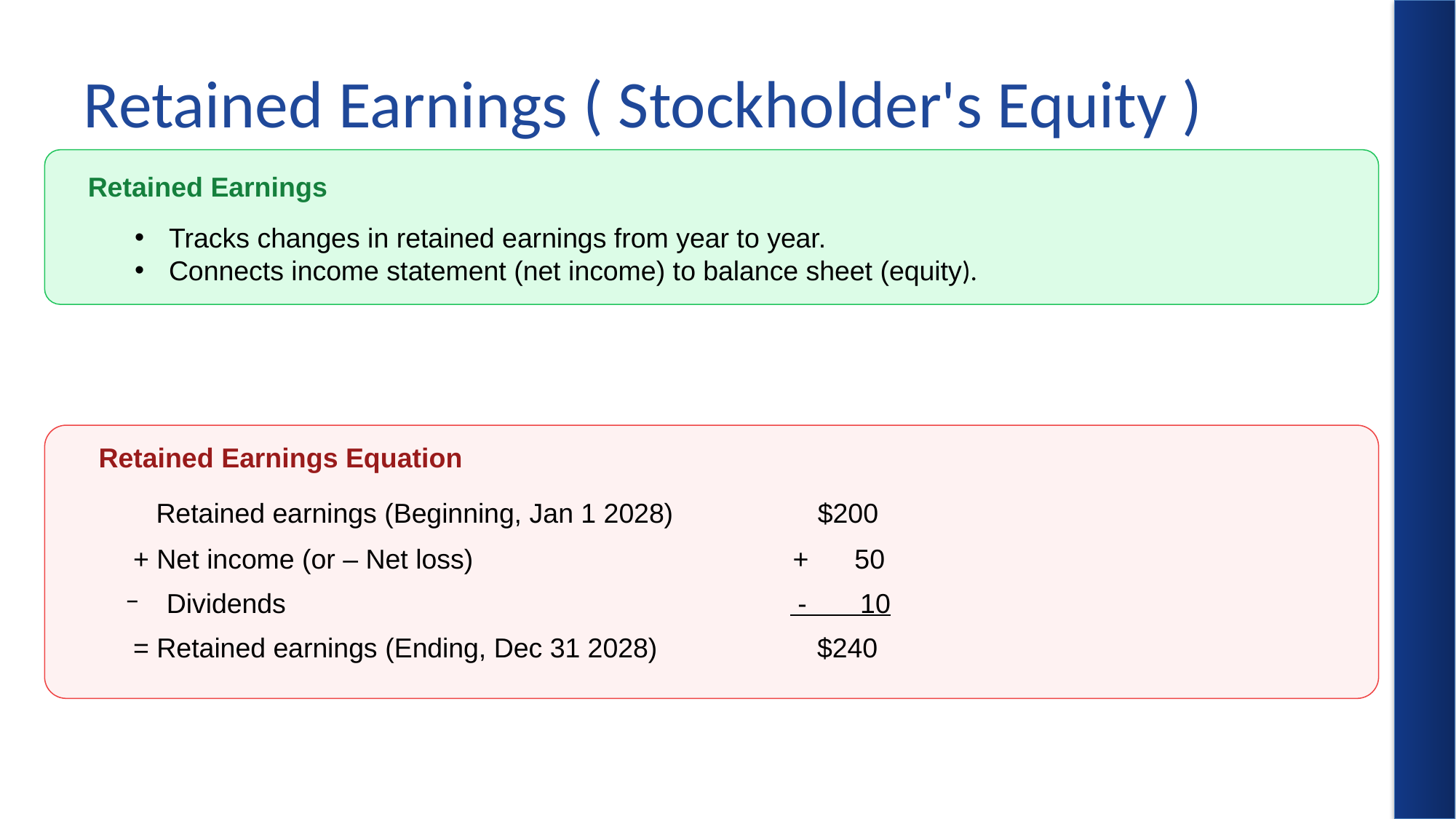

# Retained Earnings ( Stockholder's Equity )

Retained Earnings

Tracks changes in retained earnings from year to year.
Connects income statement (net income) to balance sheet (equity).

Retained Earnings Equation
| Retained earnings (Beginning, Jan 1 2028) $200 |
| --- |
| + Net income (or – Net loss) + 50 |
| Dividends - 10 |
| = Retained earnings (Ending, Dec 31 2028) $240 |